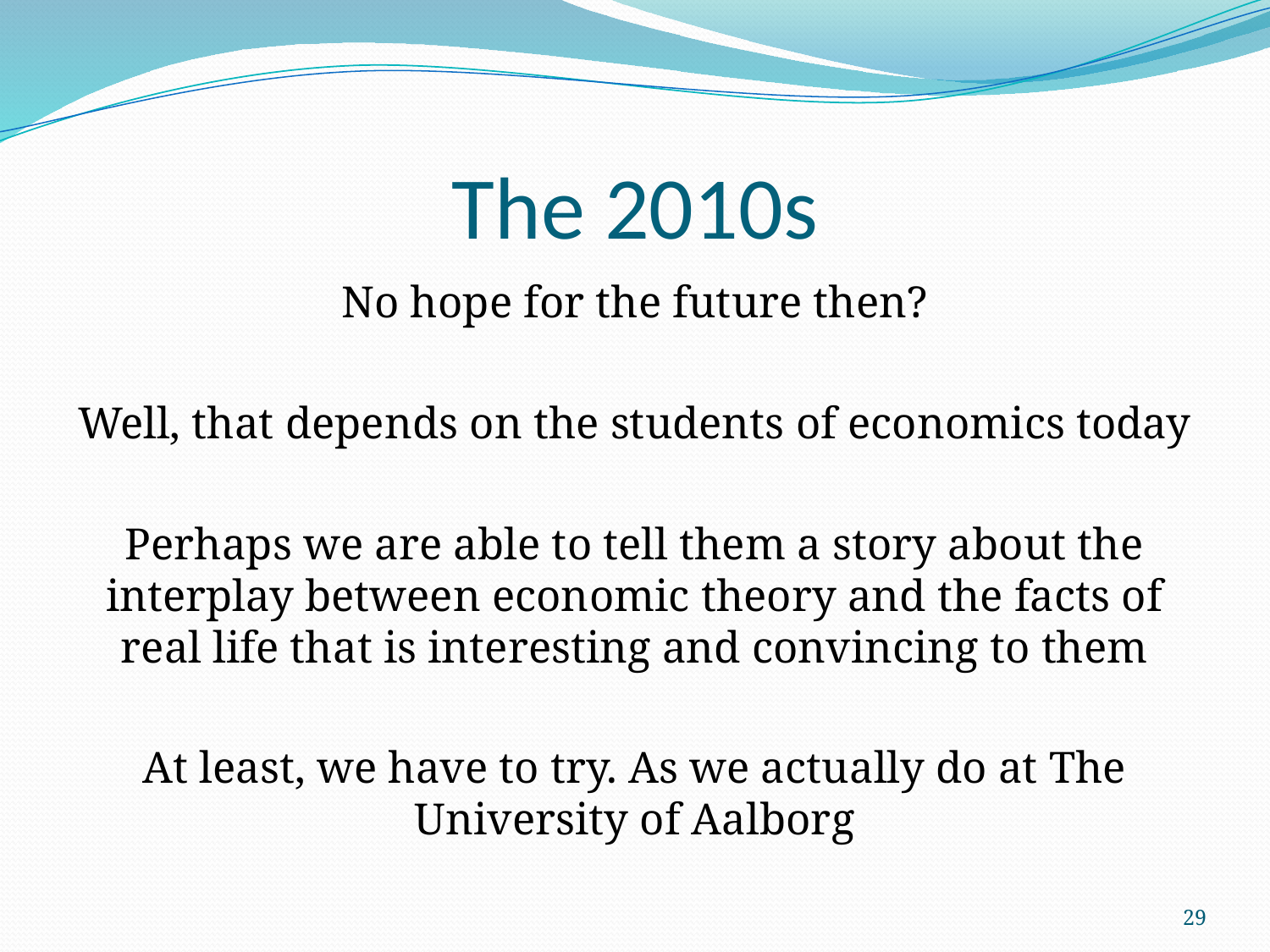

# The 2010s
No hope for the future then?

Well, that depends on the students of economics today

Perhaps we are able to tell them a story about the interplay between economic theory and the facts of real life that is interesting and convincing to them

At least, we have to try. As we actually do at The University of Aalborg
29